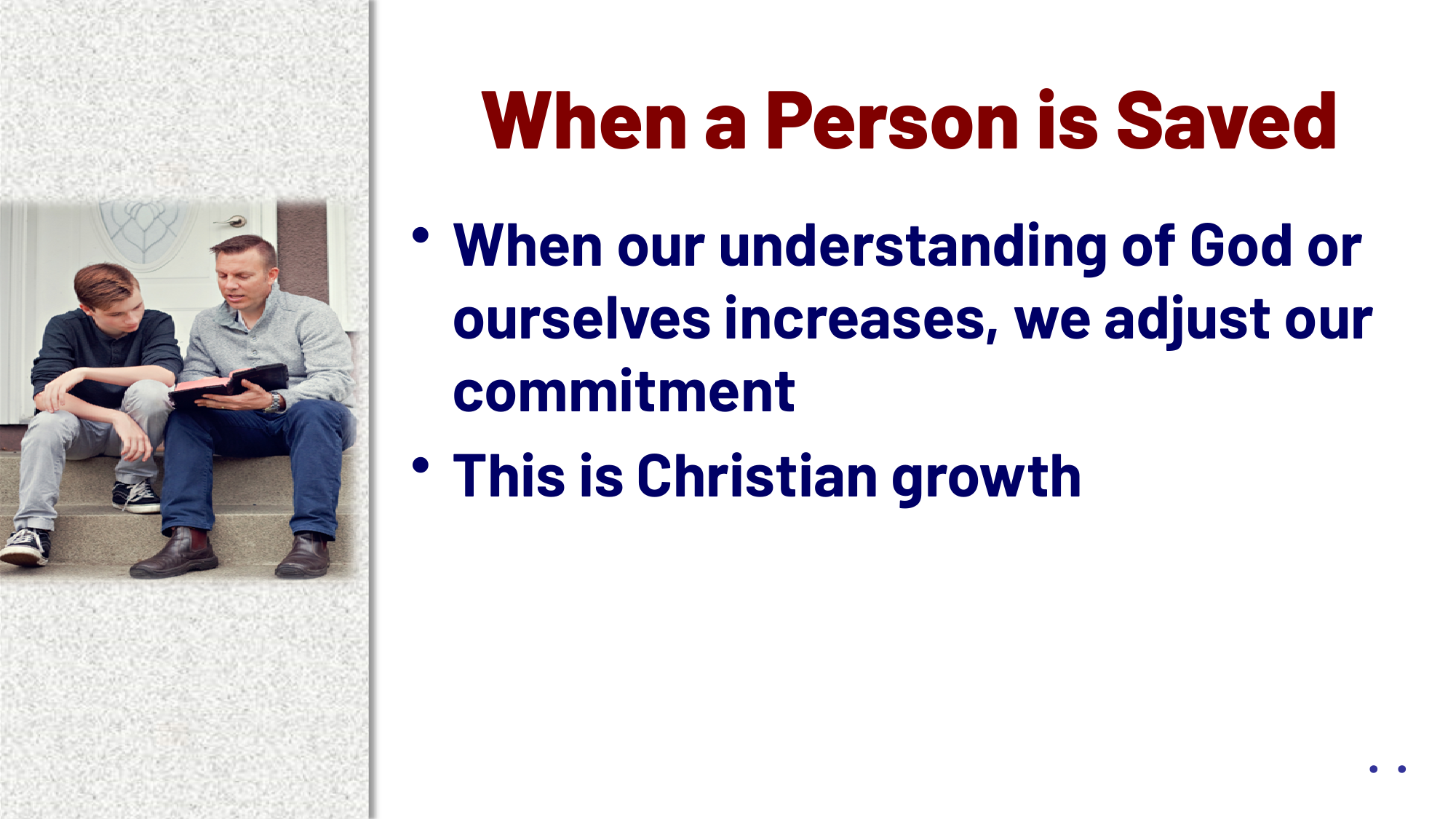

# When a Person is Saved
When our understanding of God or ourselves increases, we adjust our commitment
This is Christian growth
.  .